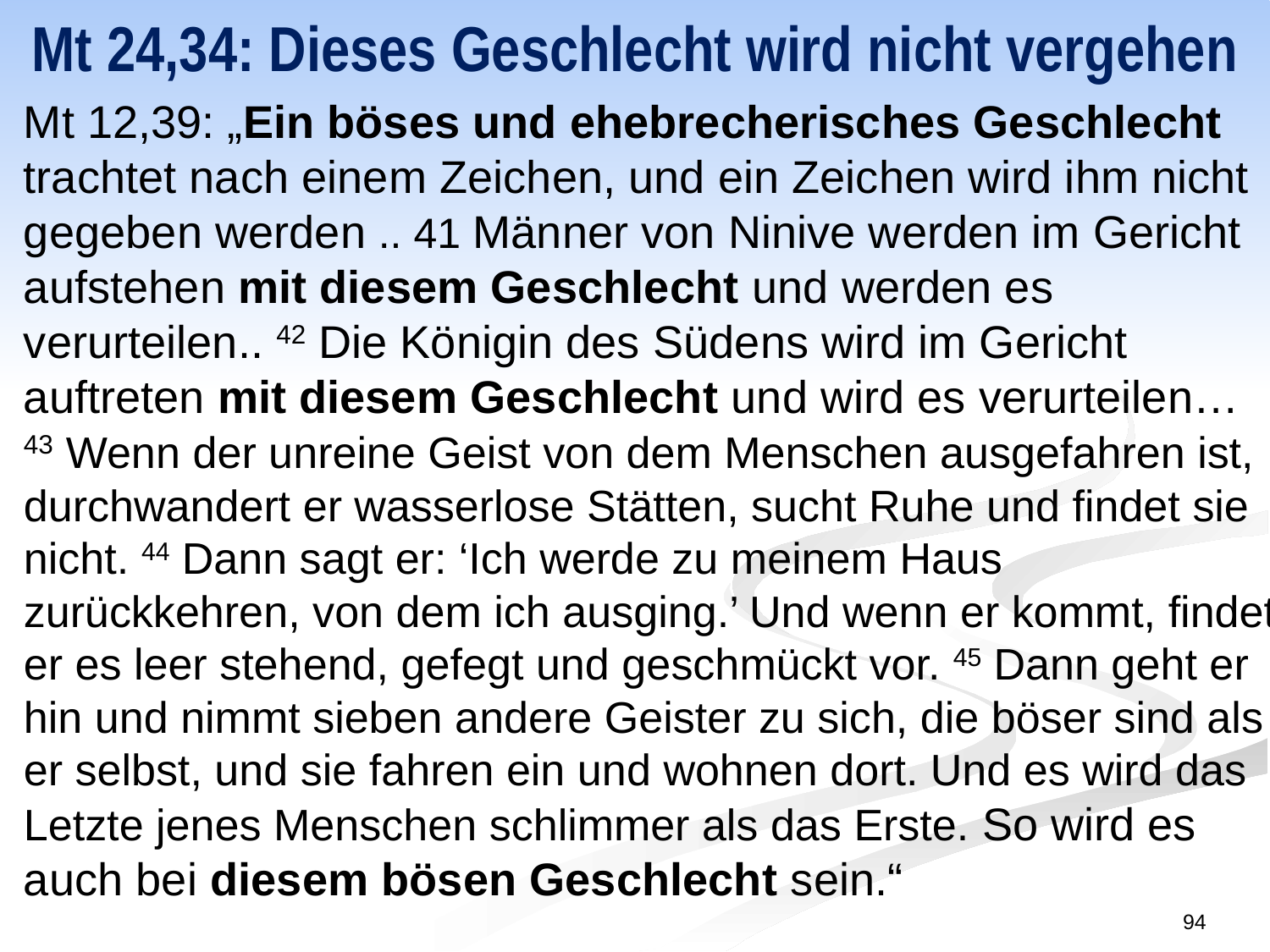

# Mt 24,34: Dieses Geschlecht wird nicht vergehen
Mt 12,39: „Ein böses und ehebrecherisches Geschlecht trachtet nach einem Zeichen, und ein Zeichen wird ihm nicht gegeben werden .. 41 Männer von Ninive werden im Gericht aufstehen mit diesem Geschlecht und werden es verurteilen.. 42 Die Königin des Südens wird im Gericht auftreten mit diesem Geschlecht und wird es verurteilen… 43 Wenn der unreine Geist von dem Menschen ausgefahren ist, durchwandert er wasserlose Stätten, sucht Ruhe und findet sie nicht. 44 Dann sagt er: ‘Ich werde zu meinem Haus zurückkehren, von dem ich ausging.’ Und wenn er kommt, findet er es leer stehend, gefegt und geschmückt vor. 45 Dann geht er hin und nimmt sieben andere Geister zu sich, die böser sind als er selbst, und sie fahren ein und wohnen dort. Und es wird das Letzte jenes Menschen schlimmer als das Erste. So wird es auch bei diesem bösen Geschlecht sein.“
94